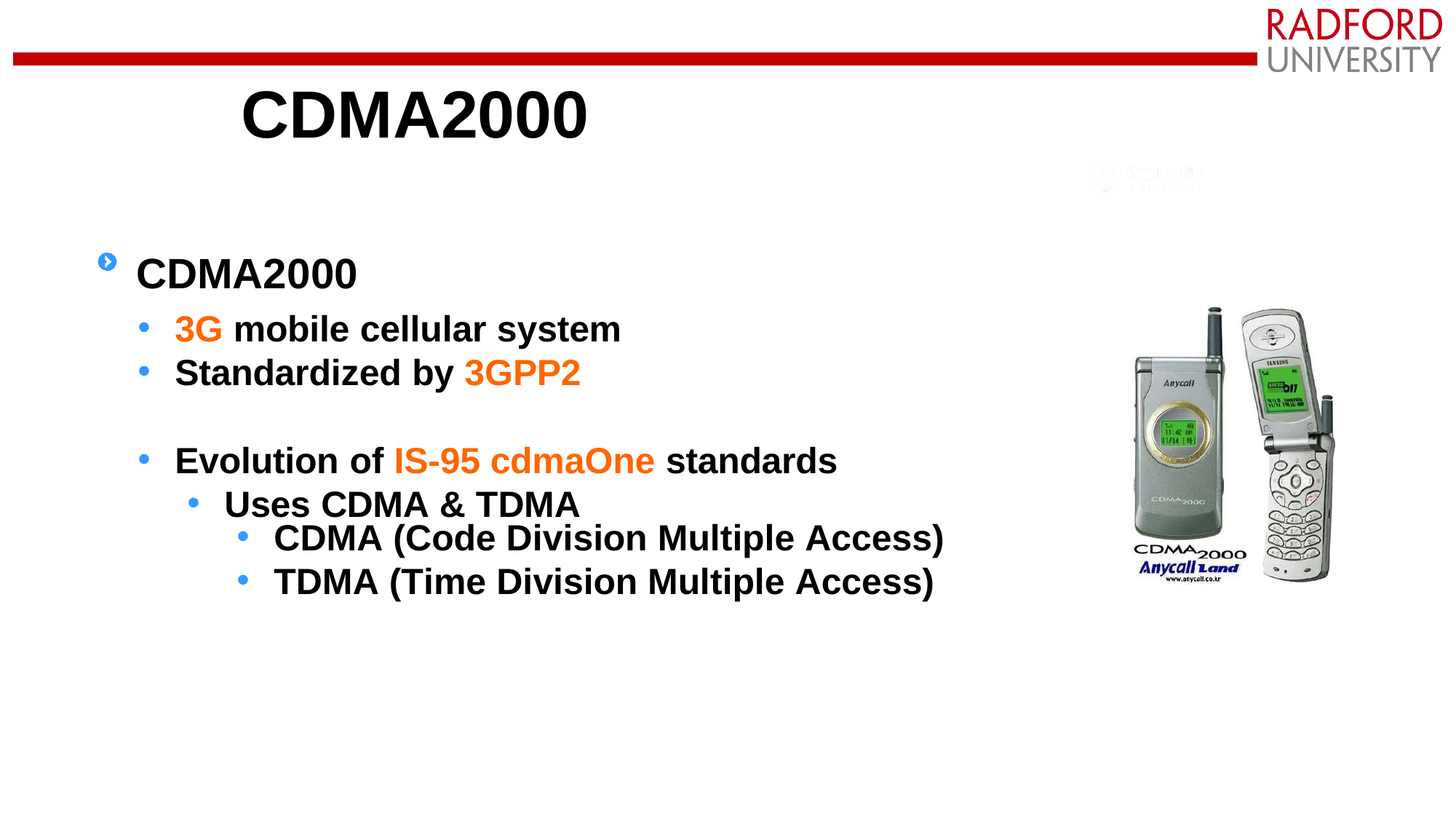

# CDMA2000

CDMA2000
3G mobile cellular system
Standardized by 3GPP2

Evolution of IS-95 cdmaOne standards
Uses CDMA & TDMA
CDMA (Code Division Multiple Access)
TDMA (Time Division Multiple Access)